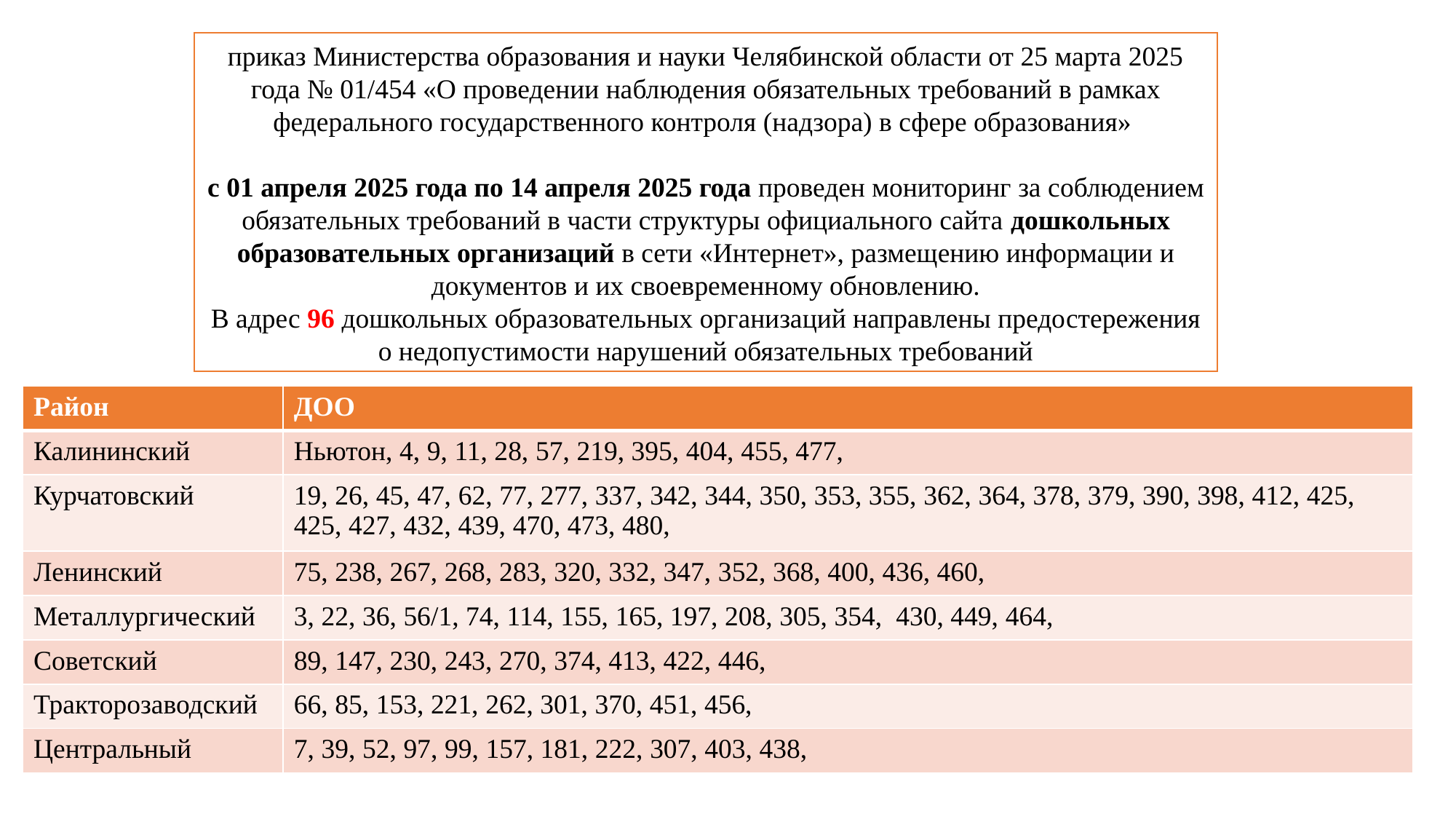

приказ Министерства образования и науки Челябинской области от 25 марта 2025 года № 01/454 «О проведении наблюдения обязательных требований в рамках федерального государственного контроля (надзора) в сфере образования»

с 01 апреля 2025 года по 14 апреля 2025 года проведен мониторинг за соблюдением обязательных требований в части структуры официального сайта дошкольных образовательных организаций в сети «Интернет», размещению информации и документов и их своевременному обновлению.
В адрес 96 дошкольных образовательных организаций направлены предостережения о недопустимости нарушений обязательных требований
| Район | ДОО |
| --- | --- |
| Калининский | Ньютон, 4, 9, 11, 28, 57, 219, 395, 404, 455, 477, |
| Курчатовский | 19, 26, 45, 47, 62, 77, 277, 337, 342, 344, 350, 353, 355, 362, 364, 378, 379, 390, 398, 412, 425, 425, 427, 432, 439, 470, 473, 480, |
| Ленинский | 75, 238, 267, 268, 283, 320, 332, 347, 352, 368, 400, 436, 460, |
| Металлургический | 3, 22, 36, 56/1, 74, 114, 155, 165, 197, 208, 305, 354, 430, 449, 464, |
| Советский | 89, 147, 230, 243, 270, 374, 413, 422, 446, |
| Тракторозаводский | 66, 85, 153, 221, 262, 301, 370, 451, 456, |
| Центральный | 7, 39, 52, 97, 99, 157, 181, 222, 307, 403, 438, |